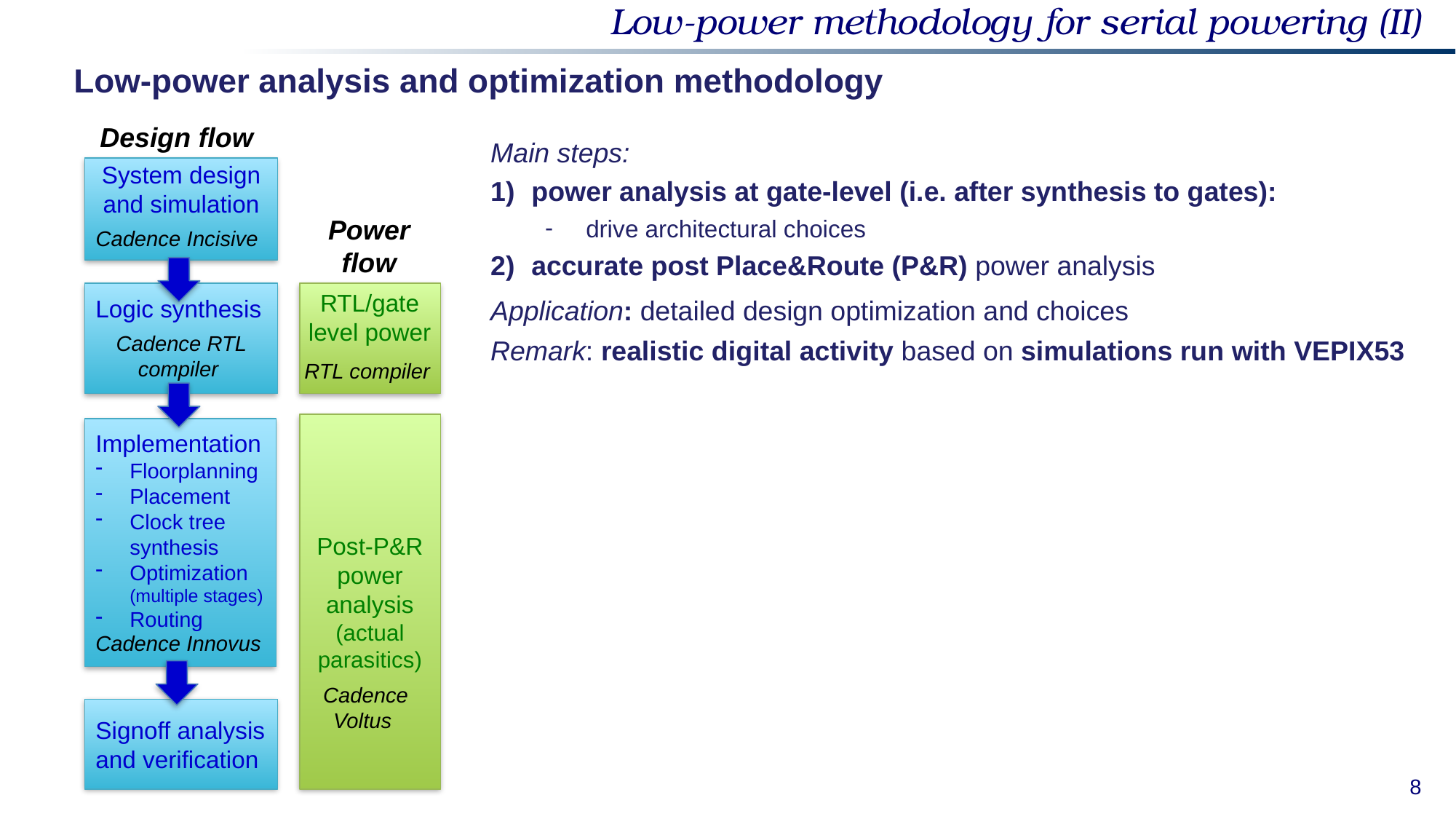

Low-power methodology for serial powering (II)
Low-power analysis and optimization methodology

Design flow
Main steps:
power analysis at gate-level (i.e. after synthesis to gates):
drive architectural choices
accurate post Place&Route (P&R) power analysis
Application: detailed design optimization and choices
Remark: realistic digital activity based on simulations run with VEPIX53
System design and simulation

Power flow
Cadence Incisive

RTL/gate level power

Logic synthesis
Cadence RTL compiler
RTL compiler

Post-P&R
power analysis (actual parasitics)
Implementation
Floorplanning
Placement
Clock tree synthesis
Optimization (multiple stages)
Routing

Cadence Innovus

Cadence Voltus
Signoff analysis and verification
8